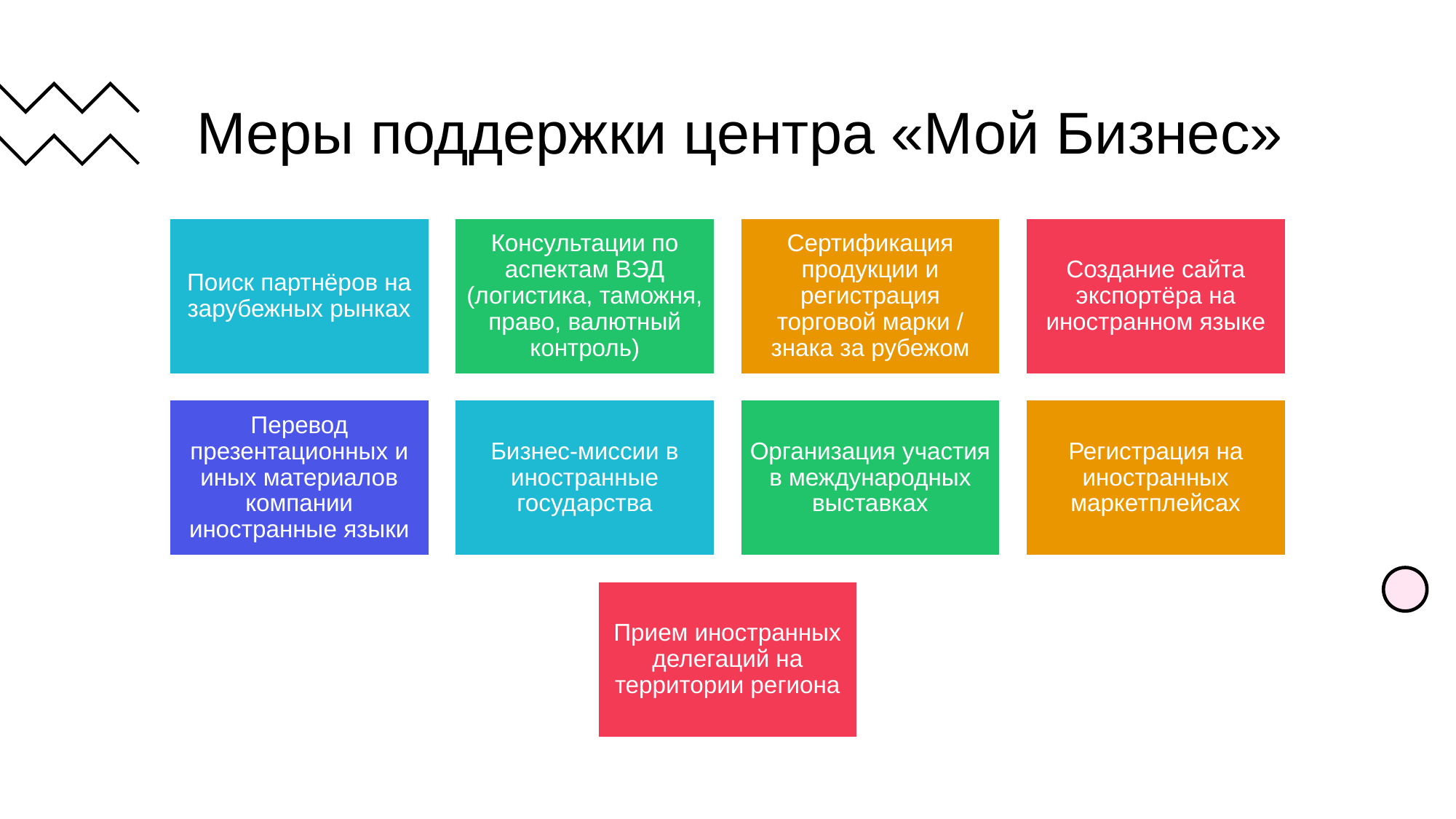

# Меры поддержки центра «Мой Бизнес»

Поиск партнёров на зарубежных рынках
Консультации по аспектам ВЭД (логистика, таможня, право, валютный контроль)
Сертификация продукции и регистрация торговой марки / знака за рубежом
Создание сайта экспортёра на иностранном языке
Перевод презентационных и иных материалов компании иностранные языки
Бизнес-миссии в иностранные государства
Организация участия в международных выставках
Регистрация на иностранных маркетплейсах
Прием иностранных делегаций на территории региона